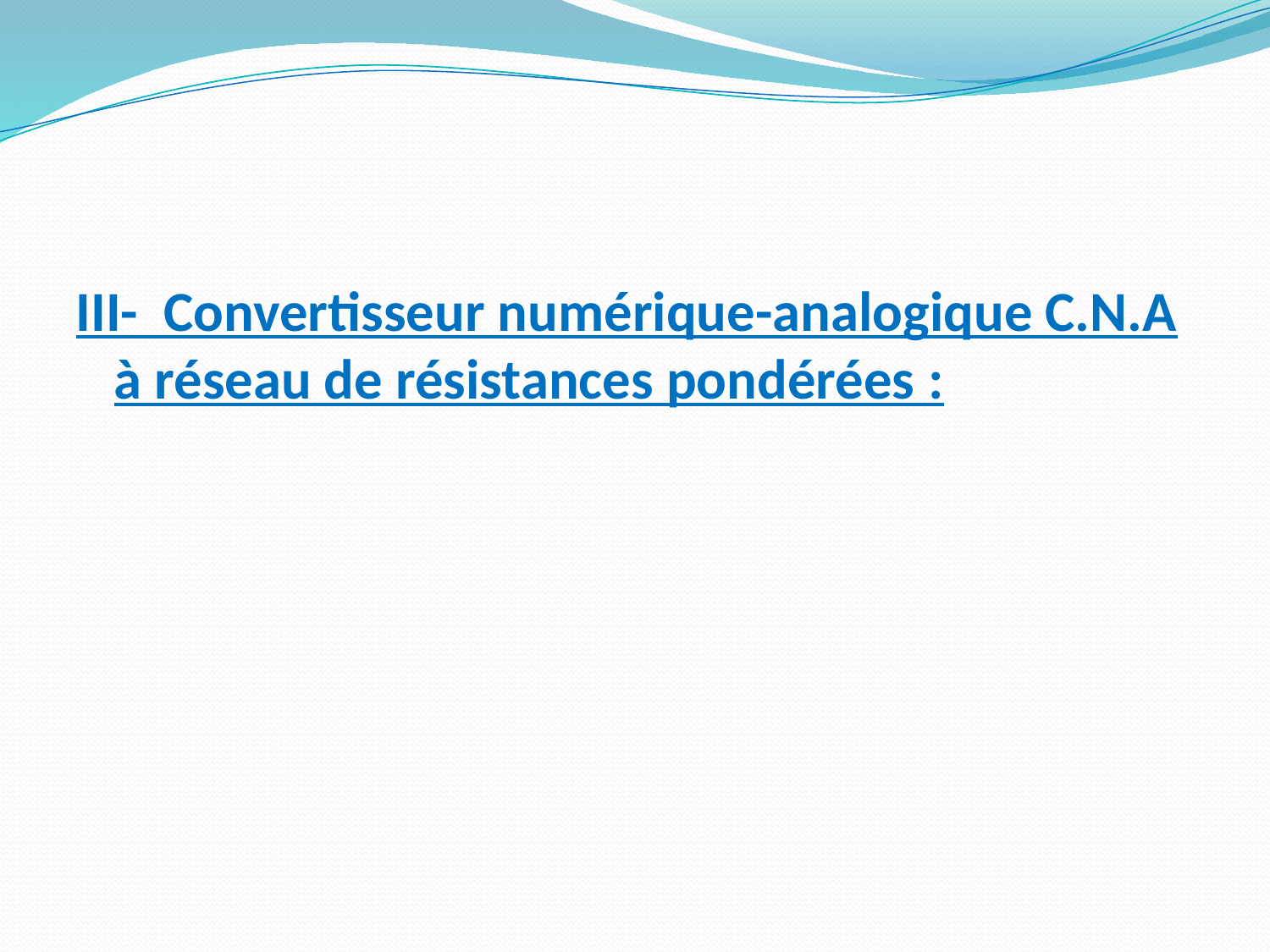

III-  Convertisseur numérique-analogique C.N.A à réseau de résistances pondérées :